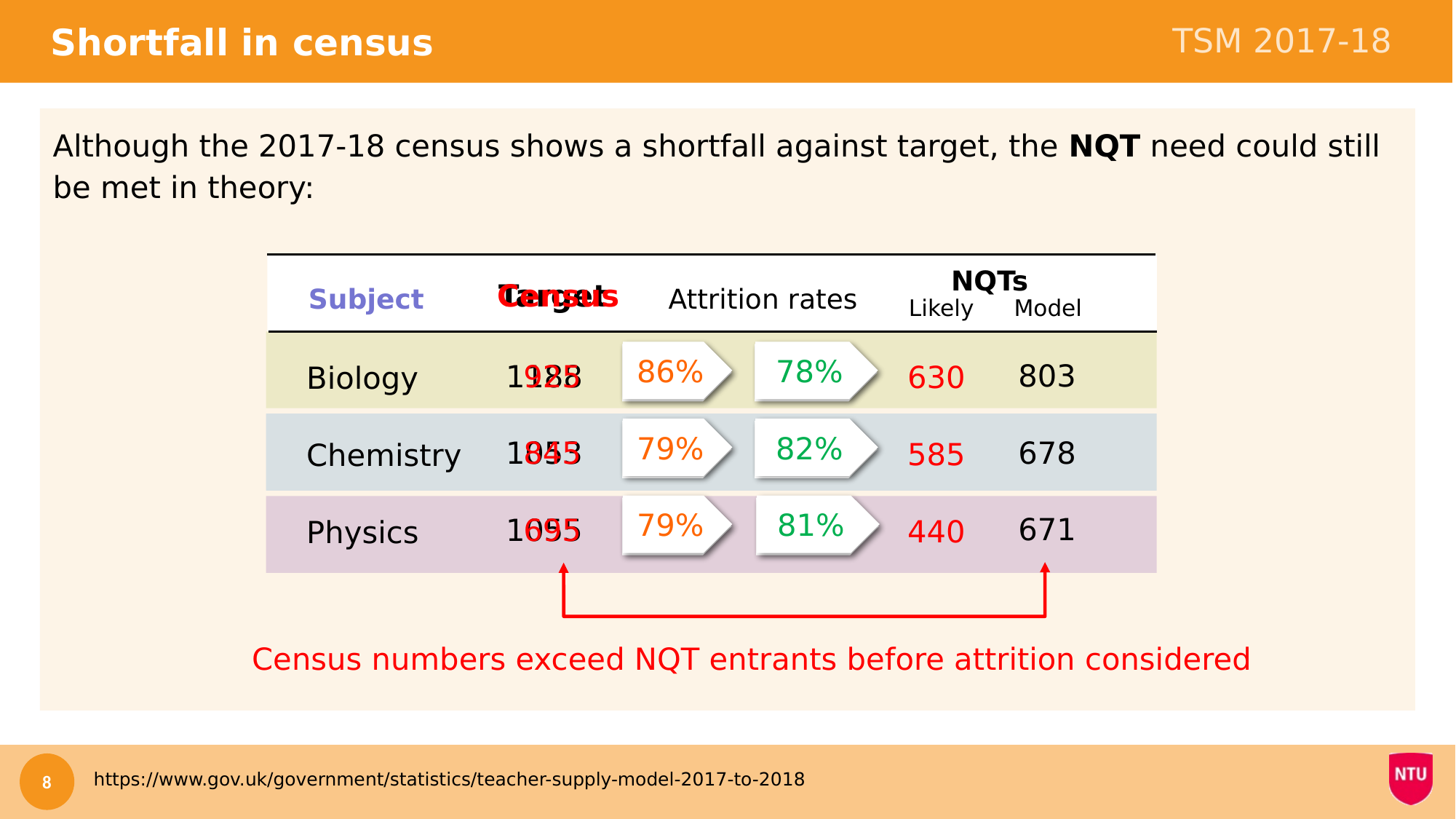

# Shortfall in census
TSM 2017-18
Although the 2017-18 census shows a shortfall against target, the NQT need could still be met in theory:

NQTs
Target
1188
1053
1055
Census
925
845
695
Subject
Attrition rates
Likely
Model

86%
79%
79%
78%
82%
81%
86%
79%
79%
78%
82%
81%
803
678
671
630
585
440
Biology

Chemistry

Physics

Census numbers exceed NQT entrants before attrition considered
https://www.gov.uk/government/statistics/teacher-supply-model-2017-to-2018